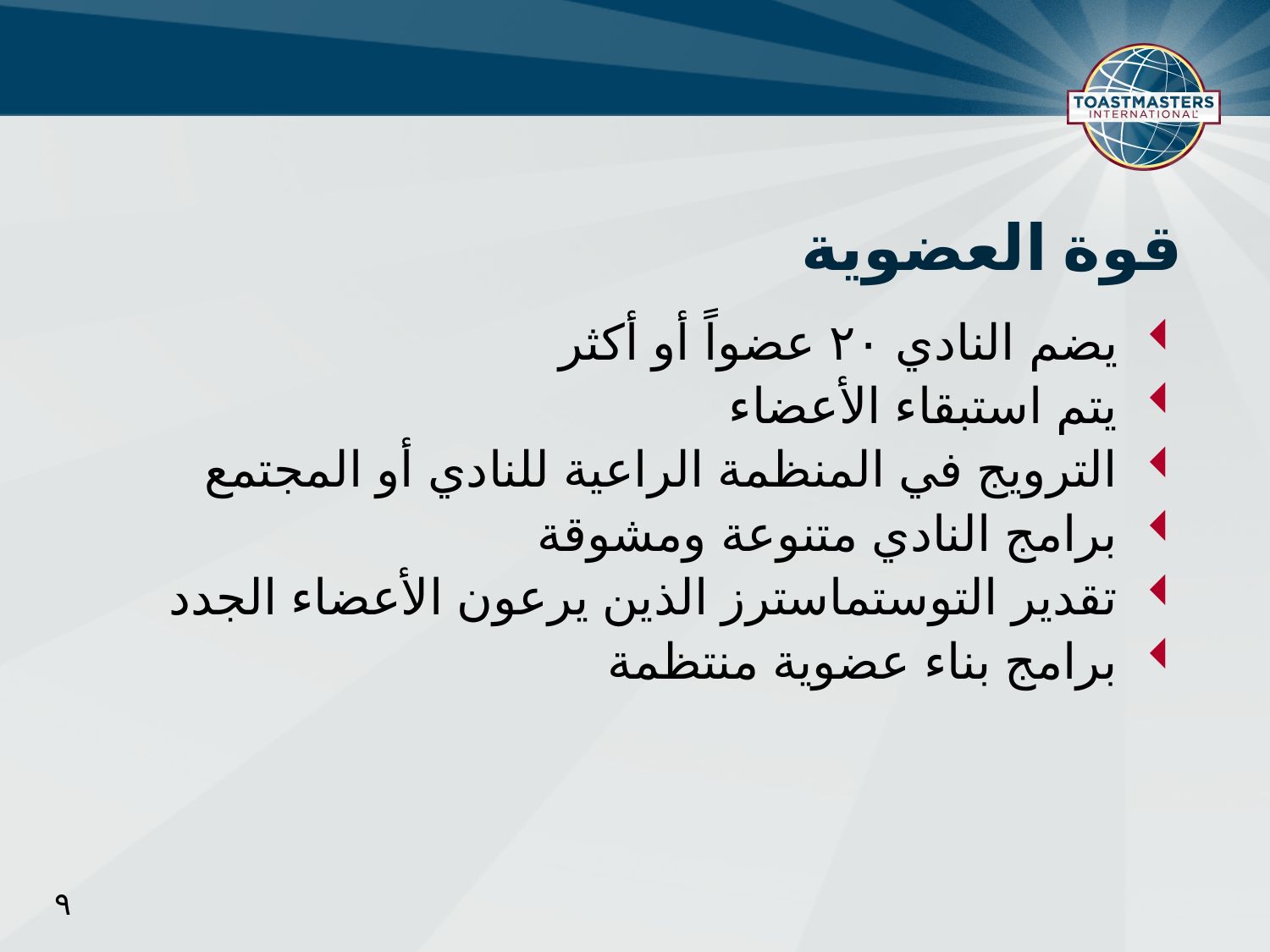

قوة العضوية
يضم النادي ٢٠ عضواً أو أكثر
يتم استبقاء الأعضاء
الترويج في المنظمة الراعية للنادي أو المجتمع
برامج النادي متنوعة ومشوقة
تقدير التوستماسترز الذين يرعون الأعضاء الجدد
برامج بناء عضوية منتظمة
٩